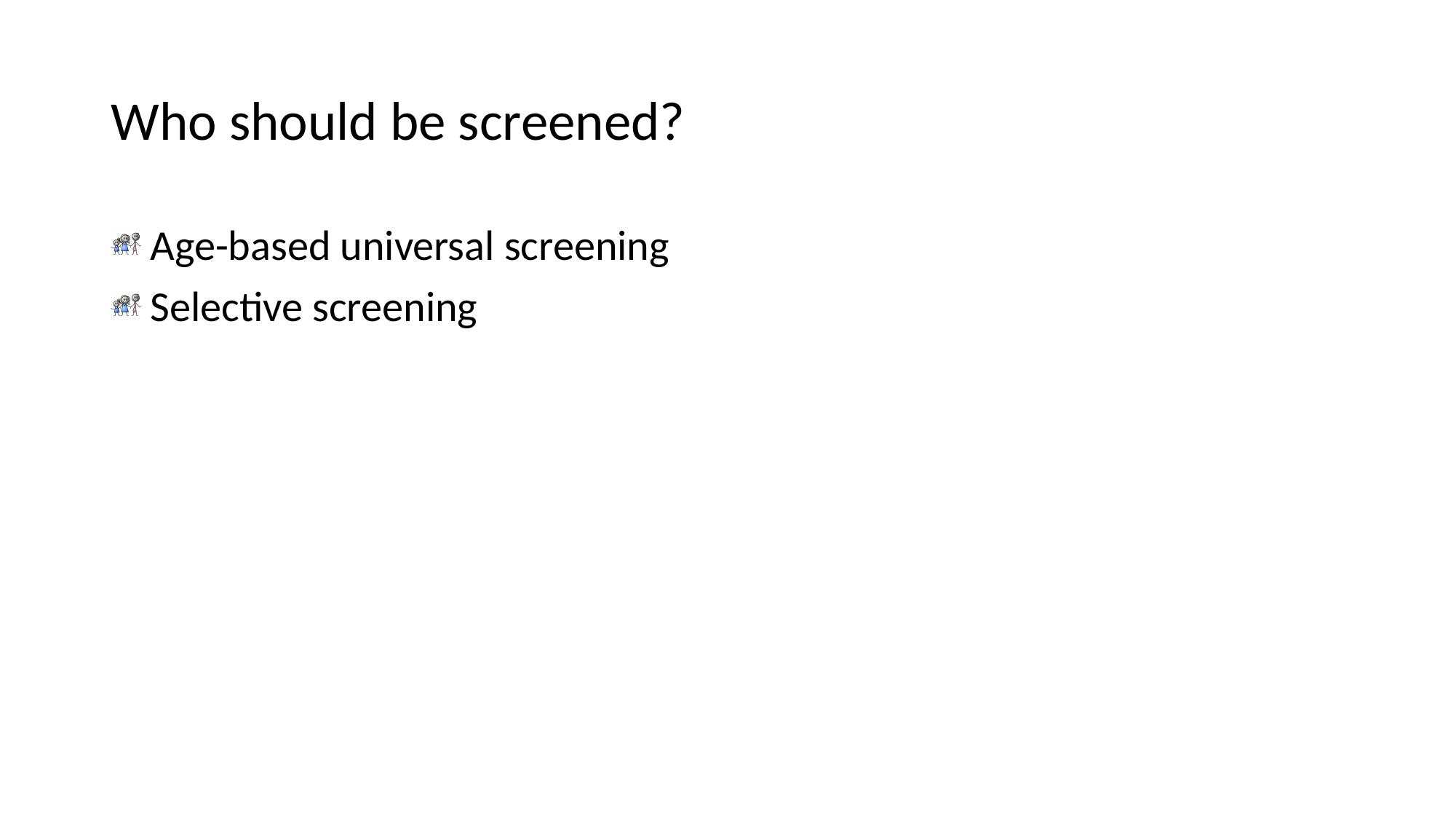

# Who should be screened?
 Age-based universal screening
 Selective screening